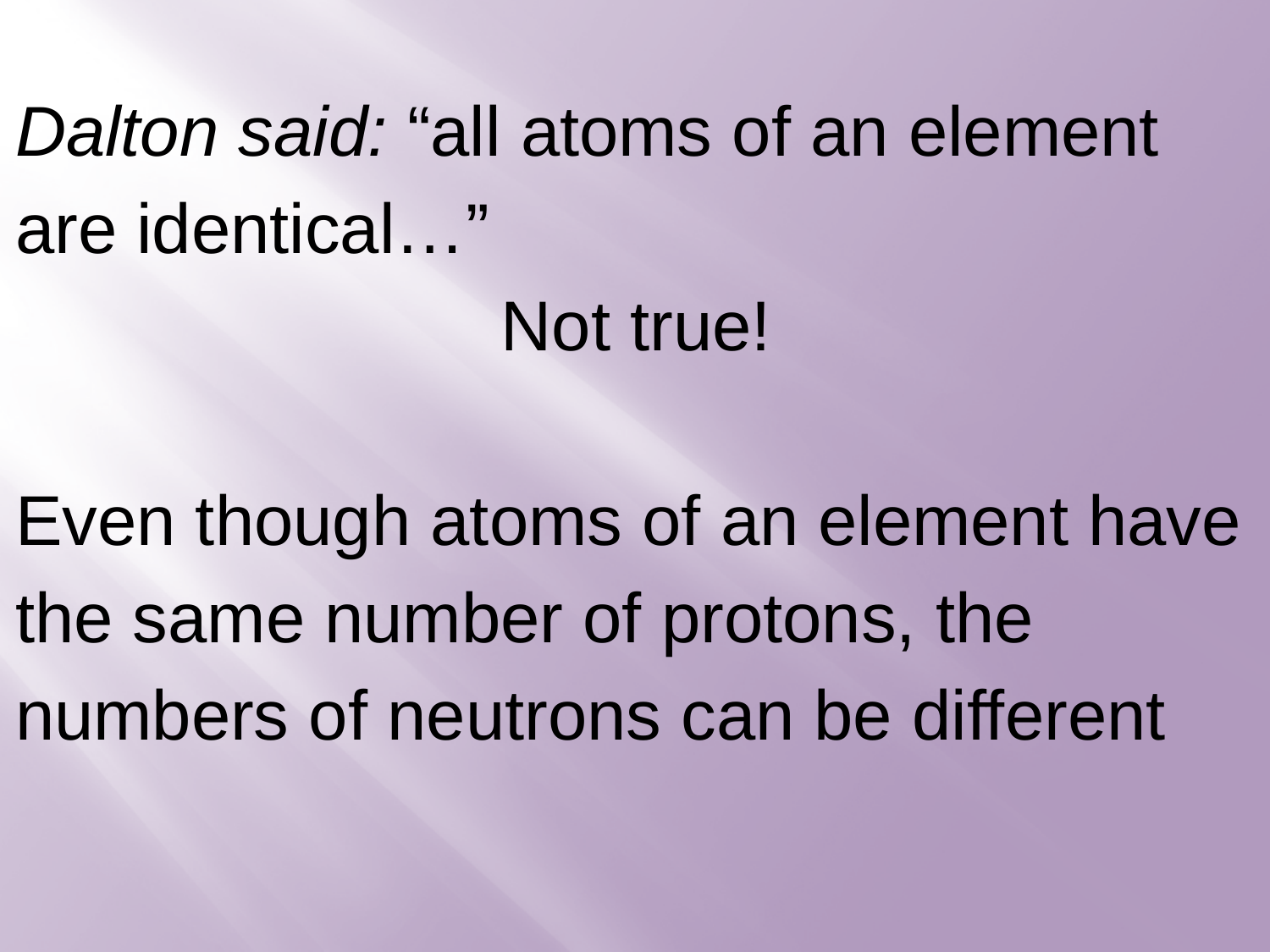

Dalton said: “all atoms of an element are identical…”
Not true!

Even though atoms of an element have the same number of protons, the numbers of neutrons can be different